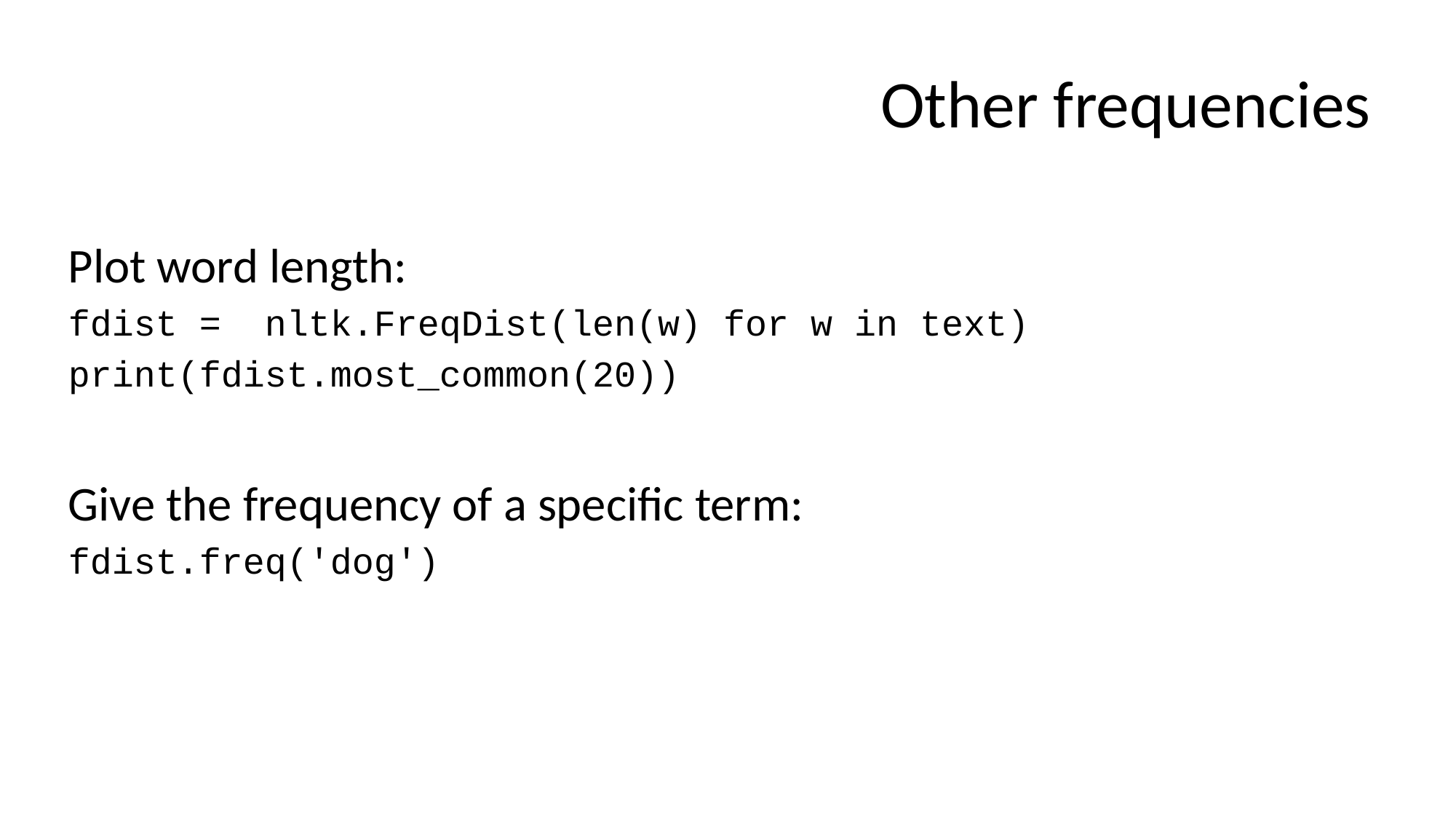

# Other frequencies
Plot word length:
fdist =  nltk.FreqDist(len(w) for w in text)
print(fdist.most_common(20))

Give the frequency of a specific term:
fdist.freq('dog')